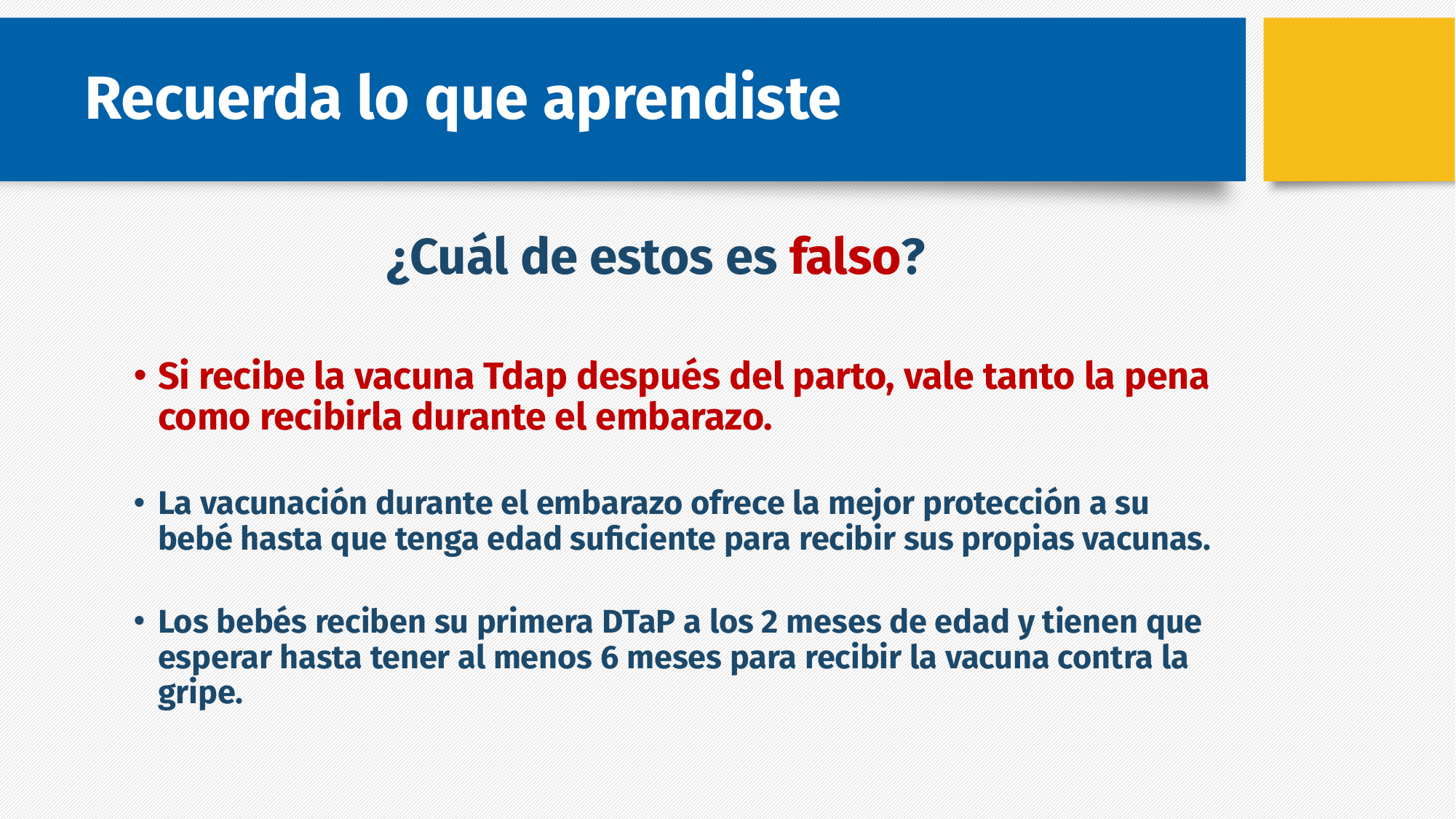

# Recuerda lo que aprendiste
¿Cuál de estos es falso?

Si recibe la vacuna Tdap después del parto, vale tanto la pena como recibirla durante el embarazo.

La vacunación durante el embarazo ofrece la mejor protección a su bebé hasta que tenga edad suficiente para recibir sus propias vacunas.

Los bebés reciben su primera DTaP a los 2 meses de edad y tienen que esperar hasta tener al menos 6 meses para recibir la vacuna contra la gripe.